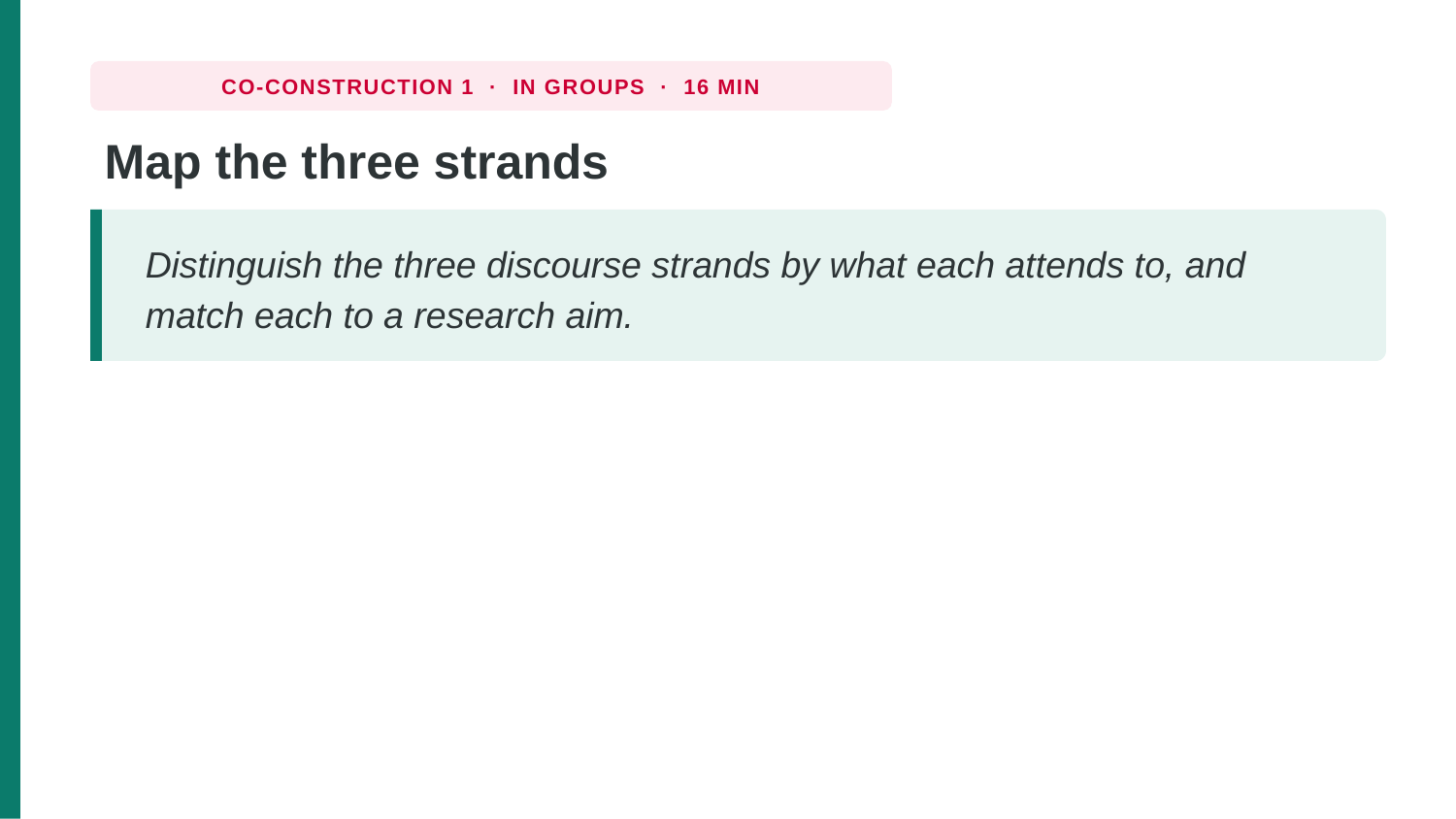

CO-CONSTRUCTION 1  ·  IN GROUPS  ·  16 MIN
Map the three strands

Distinguish the three discourse strands by what each attends to, and match each to a research aim.